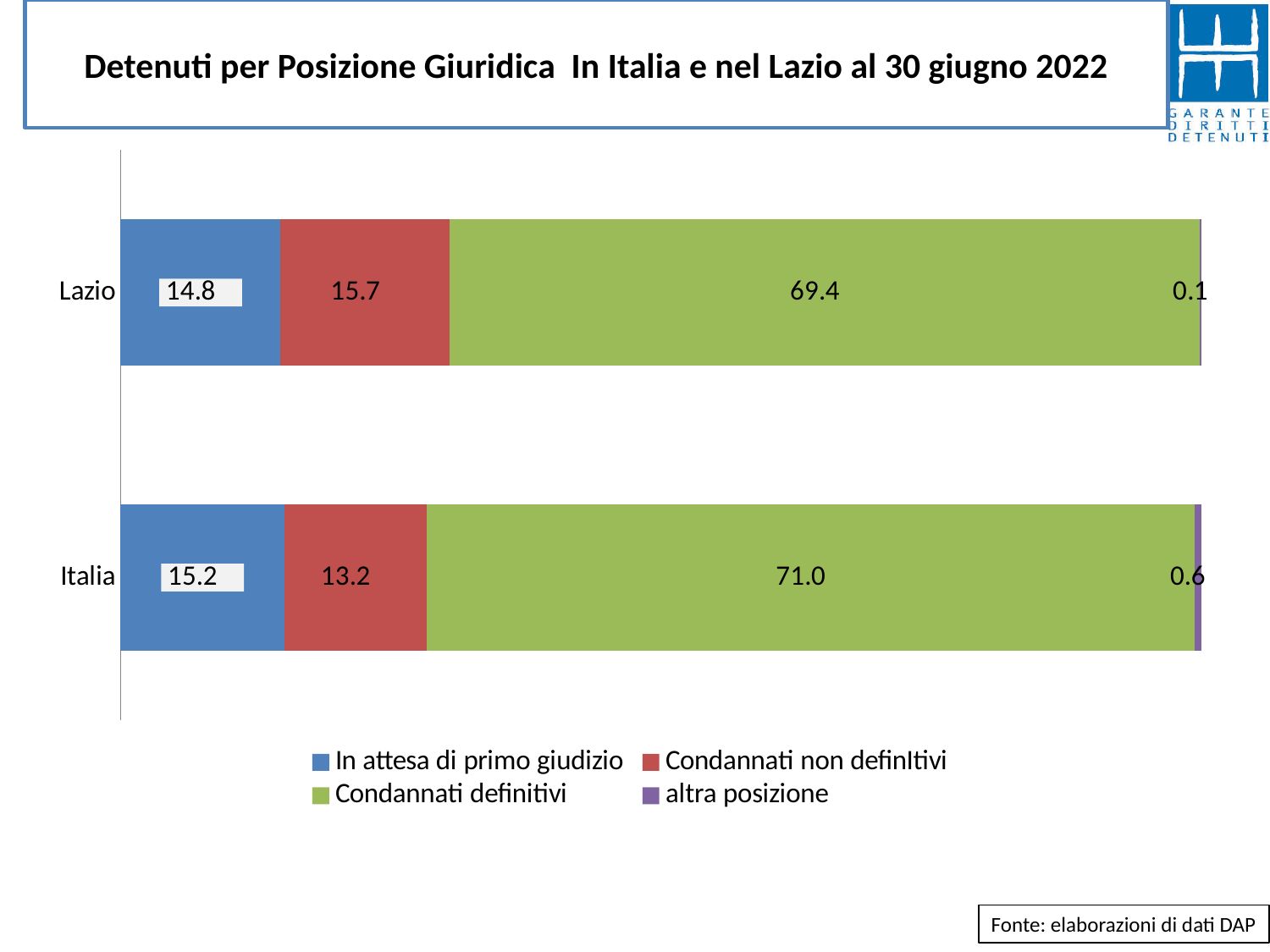

# Detenuti per Posizione Giuridica  In Italia e nel Lazio al 30 giugno 2022

### Chart

| Category | In attesa di primo giudizio | Condannati non definItivi | Condannati definitivi | altra posizione |
|---|---|---|---|---|
| Lazio | 14.822657490735839 | 15.669666490206458 | 69.38415387330157 | 0.12352214575613199 |
| Italia | 15.187542167356542 | 13.167155959956967 | 71.03991539176894 | 0.6053864809175618 |
Fonte: elaborazioni di dati DAP